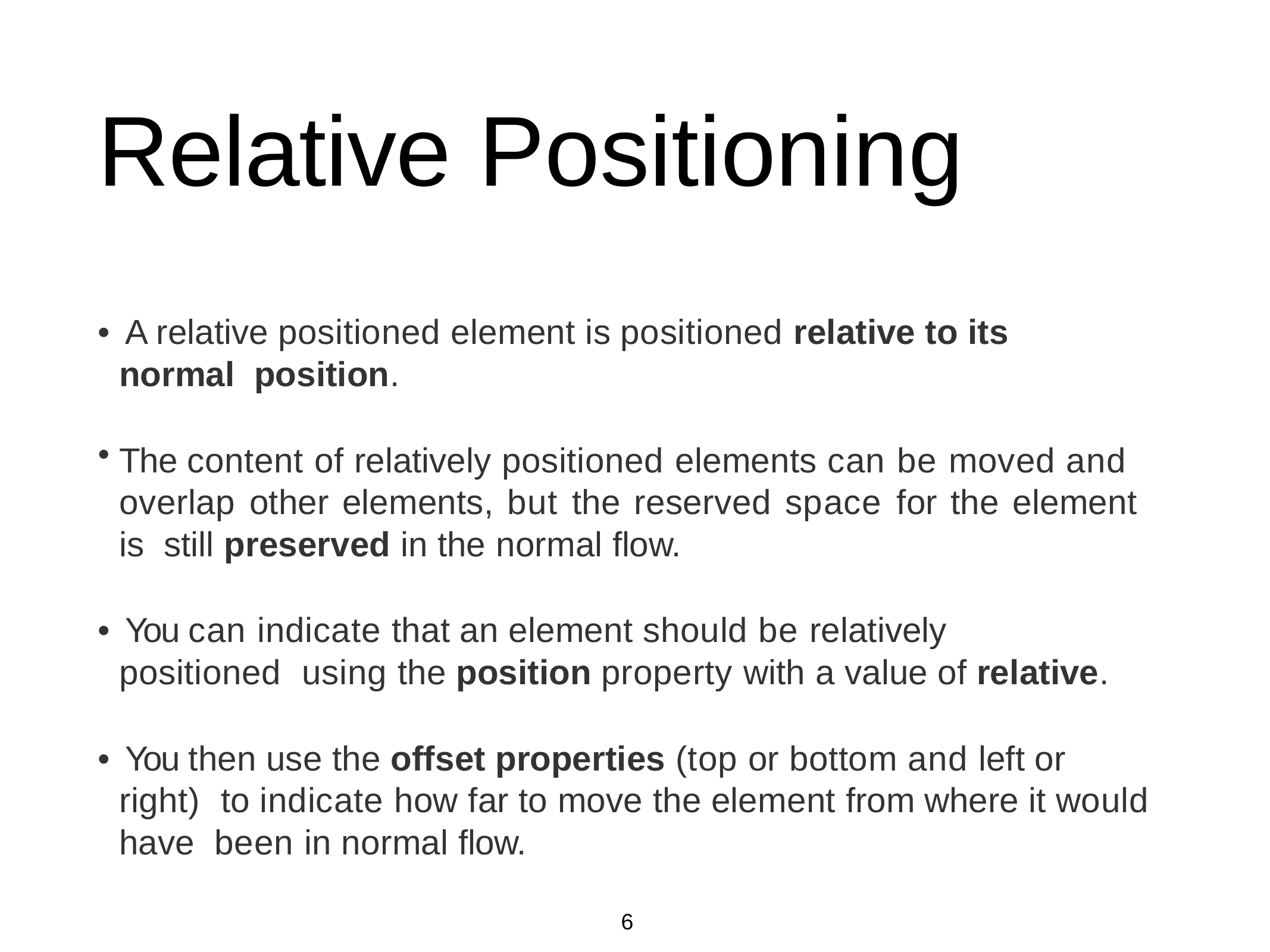

# Relative Positioning
• A relative positioned element is positioned relative to its normal  position.

The content of relatively positioned elements can be moved and  overlap other elements, but the reserved space for the element is  still preserved in the normal flow.

• You can indicate that an element should be relatively positioned  using the position property with a value of relative.

• You then use the offset properties (top or bottom and left or right)  to indicate how far to move the element from where it would have  been in normal flow.
6